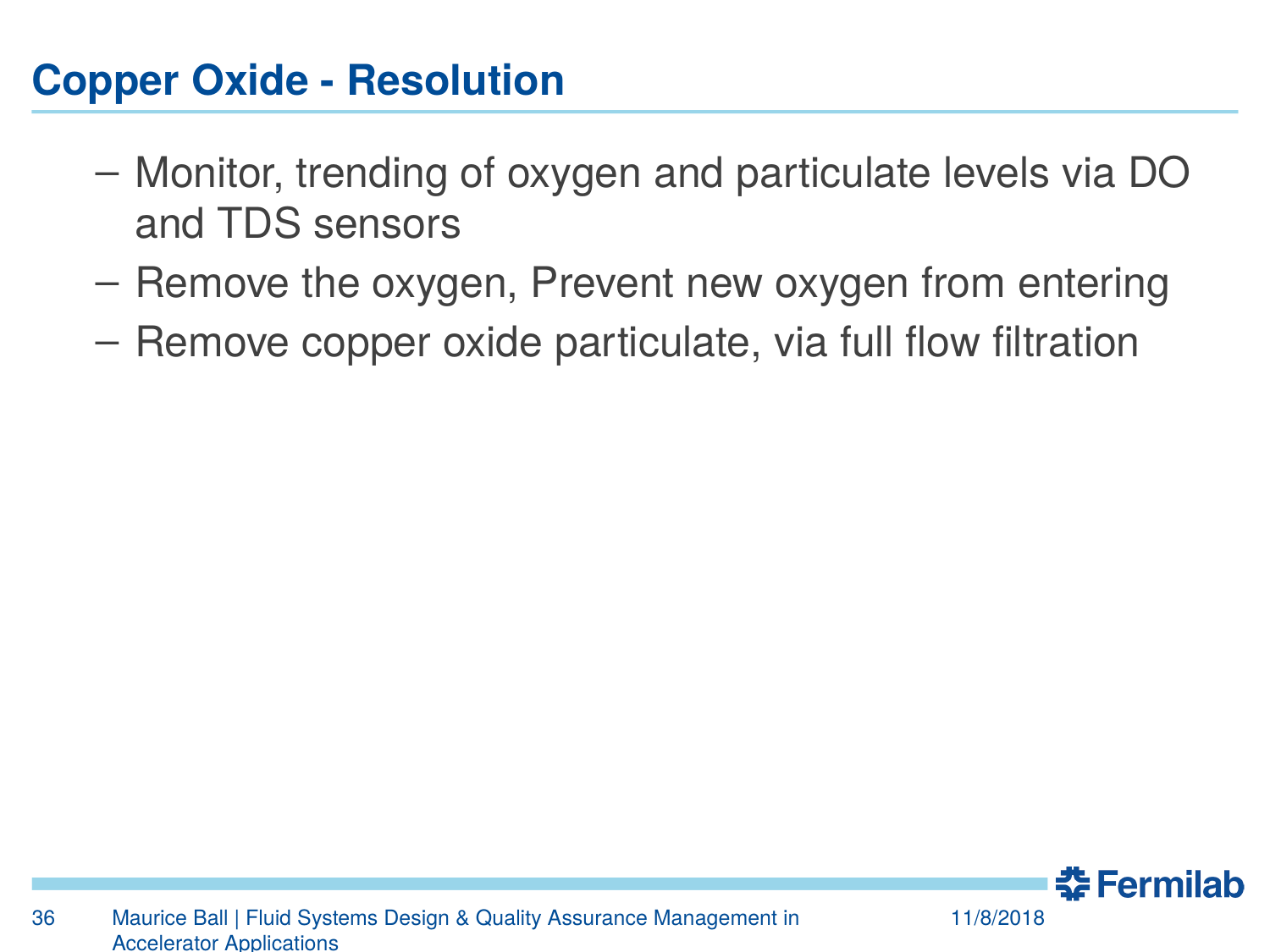

# Copper Oxide - Resolution
Monitor, trending of oxygen and particulate levels via DO and TDS sensors
Remove the oxygen, Prevent new oxygen from entering
Remove copper oxide particulate, via full flow filtration

36
Maurice Ball | Fluid Systems Design & Quality Assurance Management in Accelerator Applications
11/8/2018